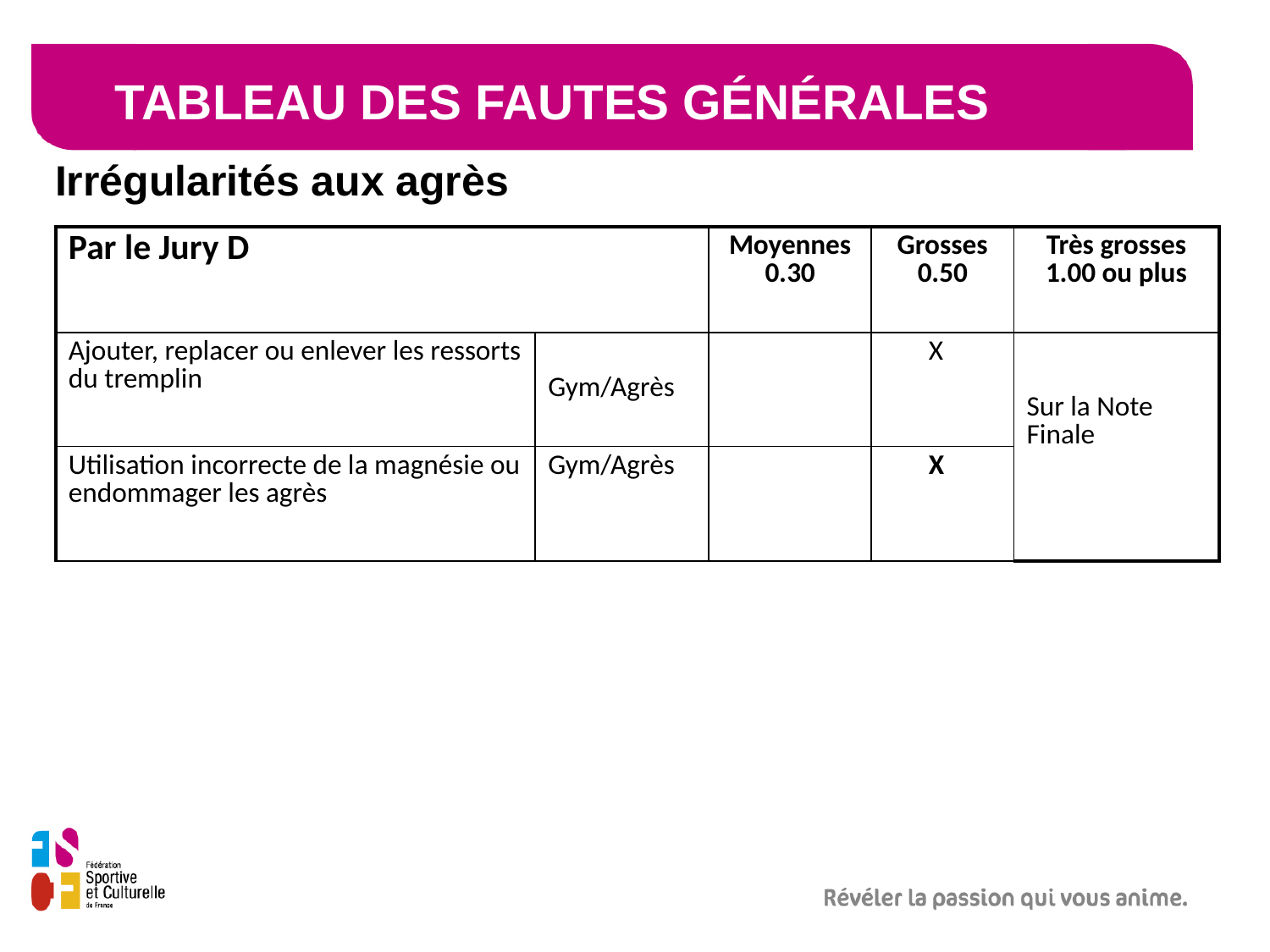

# Tableau des Fautes Générales
Irrégularités aux agrès
| Par le Jury D |  | Moyennes 0.30 | Grosses 0.50 | Très grosses 1.00 ou plus |
| --- | --- | --- | --- | --- |
| Ajouter, replacer ou enlever les ressorts du tremplin | Gym/Agrès |  | X | Sur la Note Finale |
| Utilisation incorrecte de la magnésie ou endommager les agrès | Gym/Agrès |  | X |  |